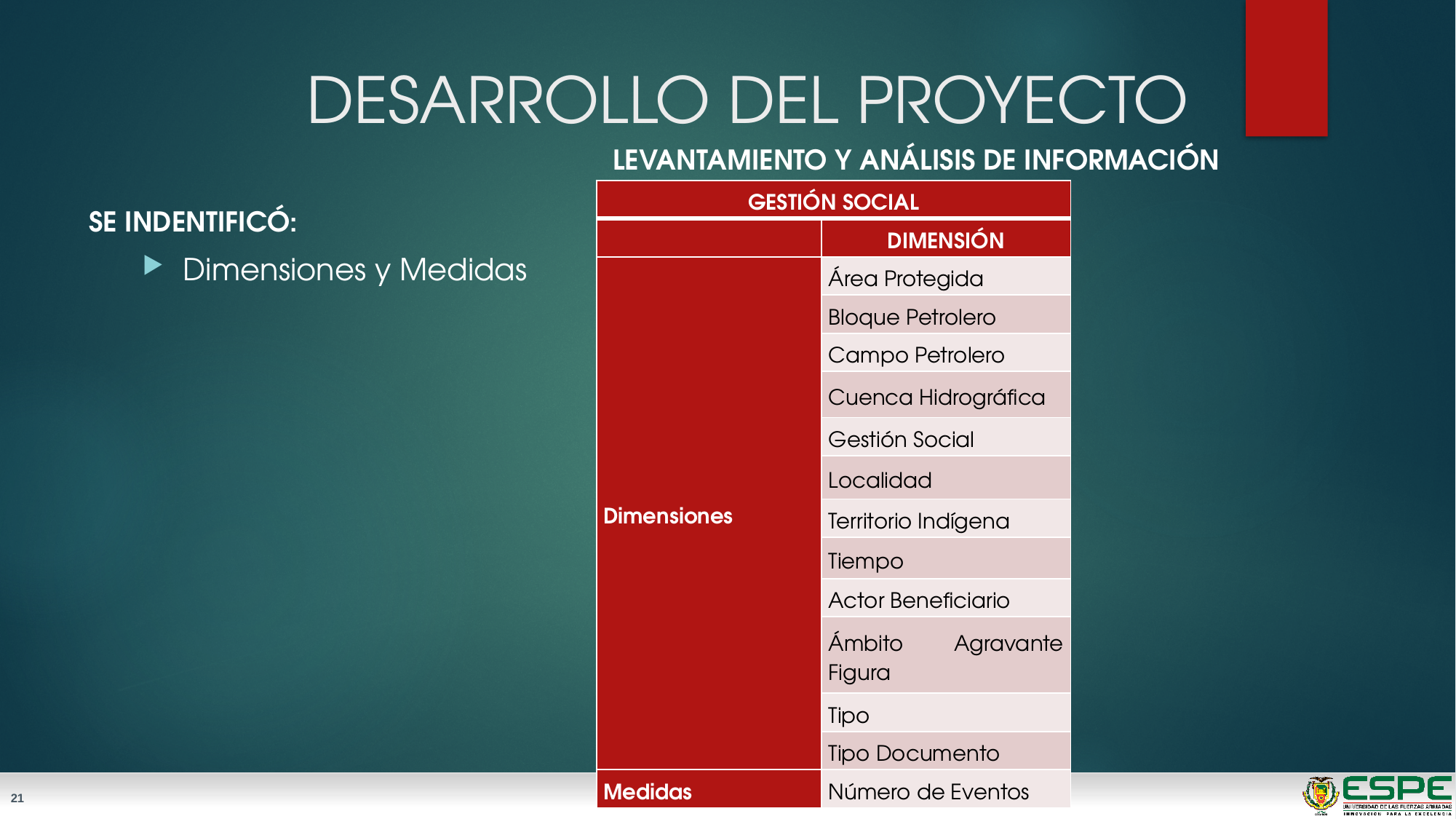

DESARROLLO DEL PROYECTO
LEVANTAMIENTO Y ANÁLISIS DE INFORMACIÓN
| INFRAESTRUCTURA |  |
| --- | --- |
|  | DIMENSIÓN |
| Dimensiones | Área Protegida |
|  | Bloque Petrolero |
|  | Campo Petrolero |
|  | Cuenca Hidrográfica |
|  | Estado Pozo |
|  | Estatal |
|  | Infraestructura |
|  | Localidad |
|  | Territorio Indígena |
|  | Tiempo |
|  | Tipo Estación |
| Medidas | Número de Infraestructuras |
| GESTIÓN SOCIAL |  |
| --- | --- |
|  | DIMENSIÓN |
| Dimensiones | Área Protegida |
|  | Bloque Petrolero |
|  | Campo Petrolero |
|  | Cuenca Hidrográfica |
|  | Gestión Social |
|  | Localidad |
|  | Territorio Indígena |
|  | Tiempo |
|  | Actor Beneficiario |
|  | Ámbito Agravante Figura |
|  | Tipo |
|  | Tipo Documento |
| Medidas | Número de Eventos |
SE INDENTIFICÓ:
Dimensiones y Medidas